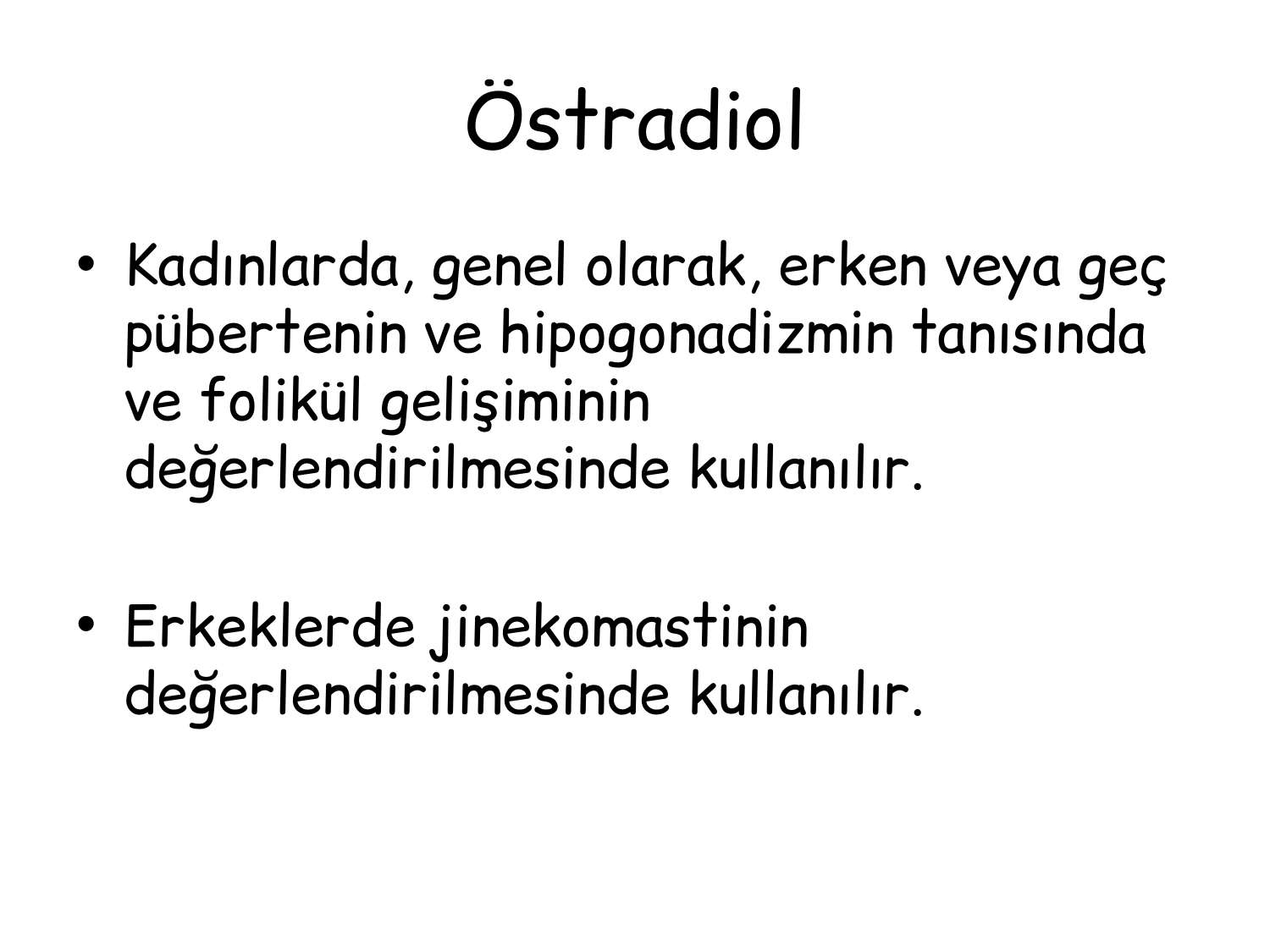

# Östradiol
Kadınlarda, genel olarak, erken veya geç pübertenin ve hipogonadizmin tanısında ve folikül gelişiminin değerlendirilmesinde kullanılır.

Erkeklerde jinekomastinin değerlendirilmesinde kullanılır.